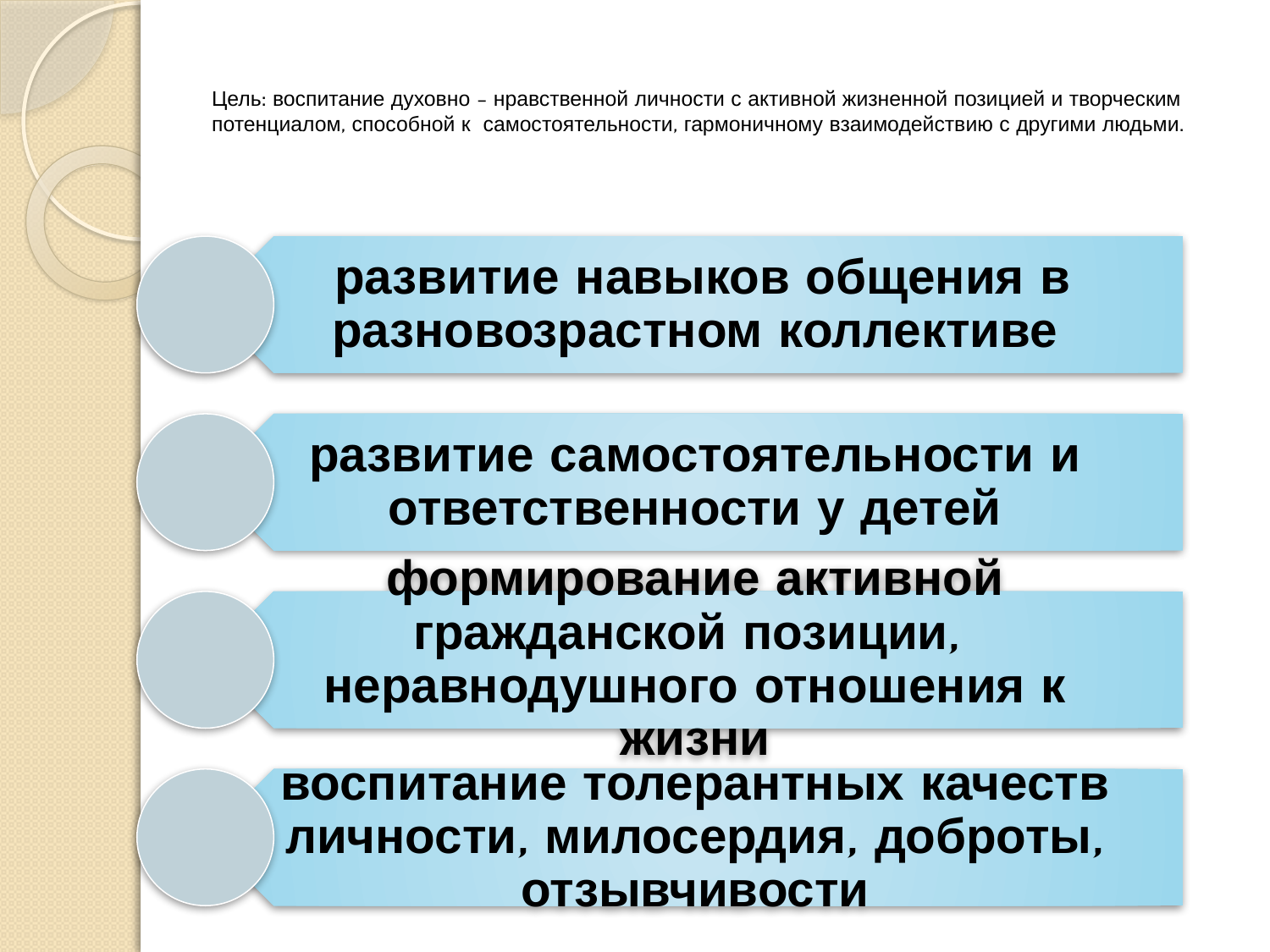

# Цель: воспитание духовно – нравственной личности с активной жизненной позицией и творческим потенциалом, способной к  самостоятельности, гармоничному взаимодействию с другими людьми.
 развитие навыков общения в разновозрастном коллективе
развитие самостоятельности и ответственности у детей
формирование активной гражданской позиции,  неравнодушного отношения к жизни
воспитание толерантных качеств личности, милосердия, доброты, отзывчивости